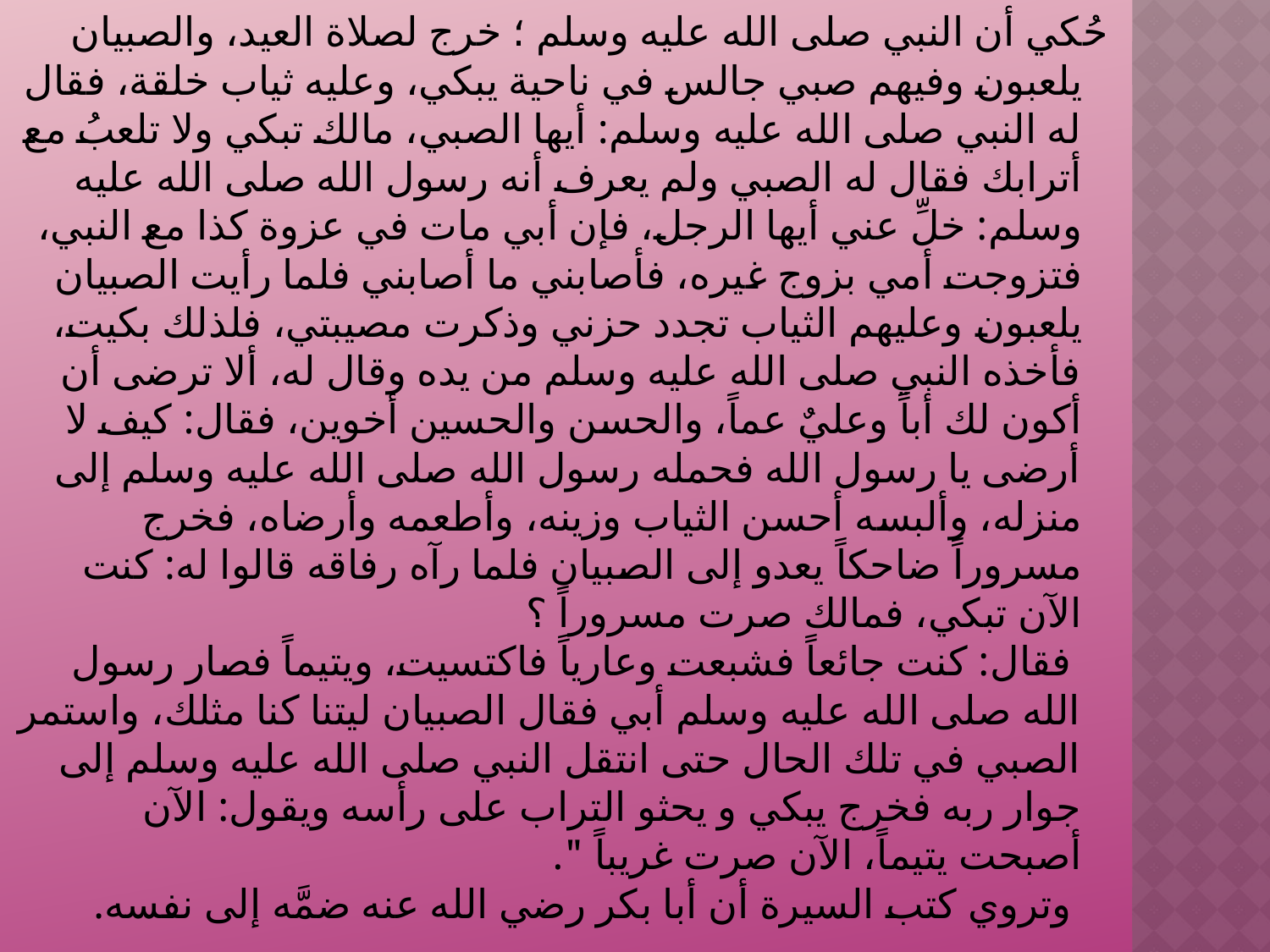

حُكي أن النبي صلى الله عليه وسلم ؛ خرج لصلاة العيد، والصبيان يلعبون وفيهم صبي جالس في ناحية يبكي، وعليه ثياب خلقة، فقال له النبي صلى الله عليه وسلم: أيها الصبي، مالك تبكي ولا تلعبُ مع أترابك فقال له الصبي ولم يعرف أنه رسول الله صلى الله عليه وسلم: خلِّ عني أيها الرجل، فإن أبي مات في عزوة كذا مع النبي، فتزوجت أمي بزوج غيره، فأصابني ما أصابني فلما رأيت الصبيان يلعبون وعليهم الثياب تجدد حزني وذكرت مصيبتي، فلذلك بكيت، فأخذه النبي صلى الله عليه وسلم من يده وقال له، ألا ترضى أن أكون لك أباً وعليٌ عماً، والحسن والحسين أخوين، فقال: كيف لا أرضى يا رسول الله فحمله رسول الله صلى الله عليه وسلم إلى منزله، وألبسه أحسن الثياب وزينه، وأطعمه وأرضاه، فخرج مسروراً ضاحكاً يعدو إلى الصبيان فلما رآه رفاقه قالوا له: كنت الآن تبكي، فمالك صرت مسروراً ؟‍‍‍ 
 فقال: كنت جائعاً فشبعت وعارياً فاكتسيت، ويتيماً فصار رسول الله صلى الله عليه وسلم أبي فقال الصبيان ليتنا كنا مثلك، واستمر الصبي في تلك الحال حتى انتقل النبي صلى الله عليه وسلم إلى جوار ربه فخرج يبكي و يحثو التراب على رأسه ويقول: الآن أصبحت يتيماً، الآن صرت غريباً ".
 وتروي كتب السيرة أن أبا بكر رضي الله عنه ضمَّه إلى نفسه.